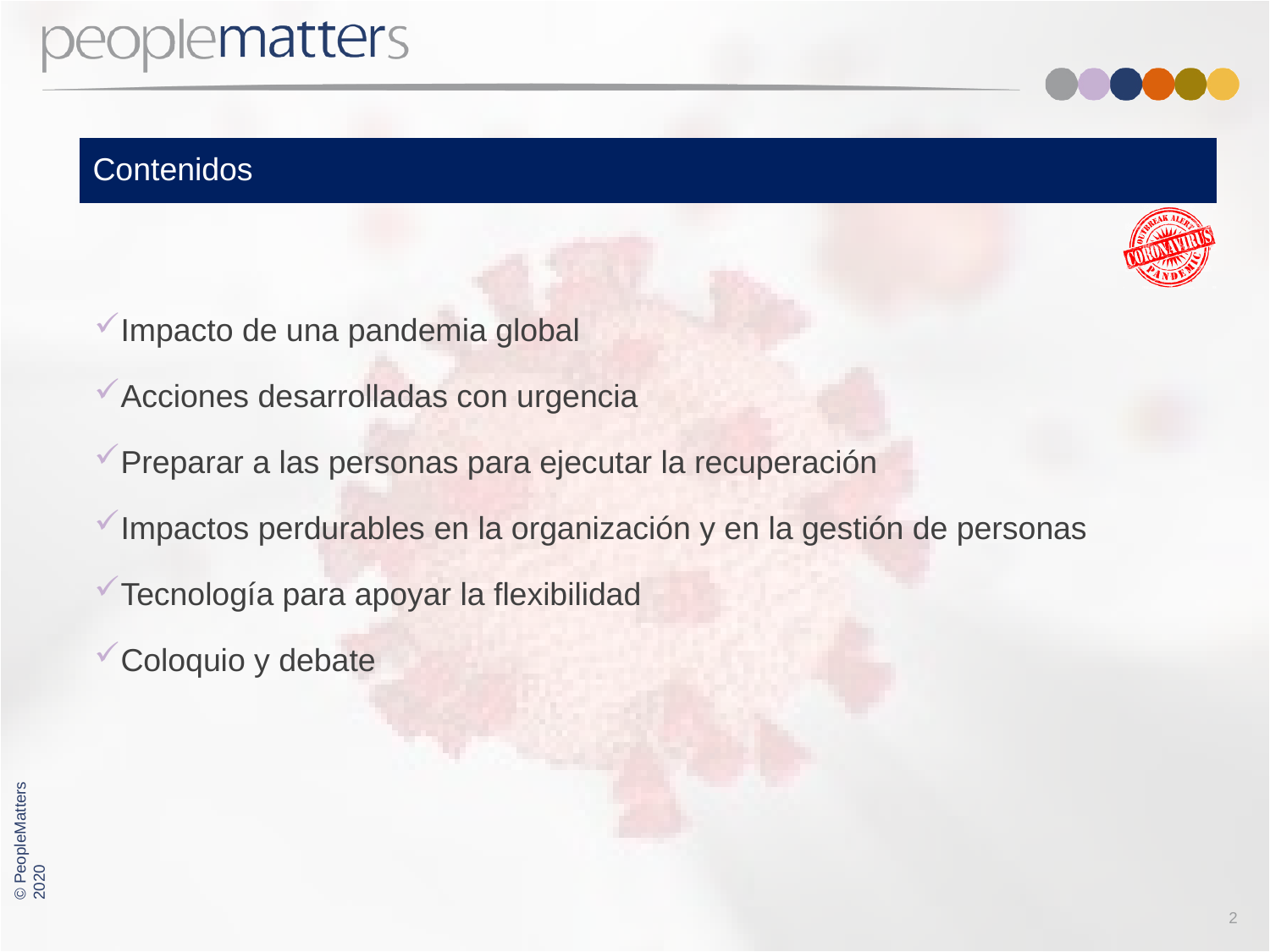

# Contenidos

Impacto de una pandemia global
Acciones desarrolladas con urgencia
Preparar a las personas para ejecutar la recuperación
Impactos perdurables en la organización y en la gestión de personas
Tecnología para apoyar la flexibilidad
Coloquio y debate

2